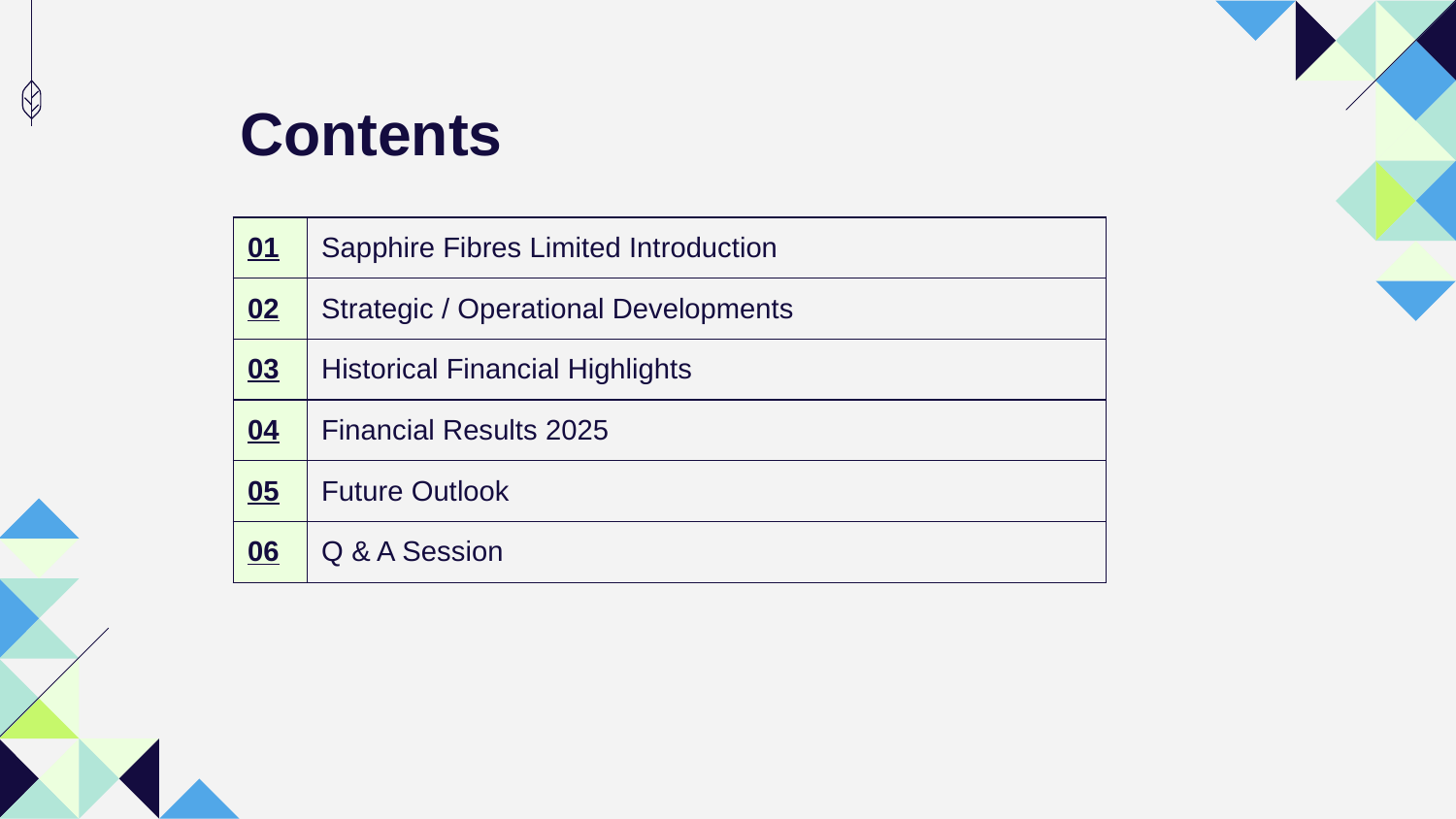

# Contents
| 01 | Sapphire Fibres Limited Introduction |
| --- | --- |
| 02 | Strategic / Operational Developments |
| 03 | Historical Financial Highlights |
| 04 | Financial Results 2025 |
| 05 | Future Outlook |
| 06 | Q & A Session |